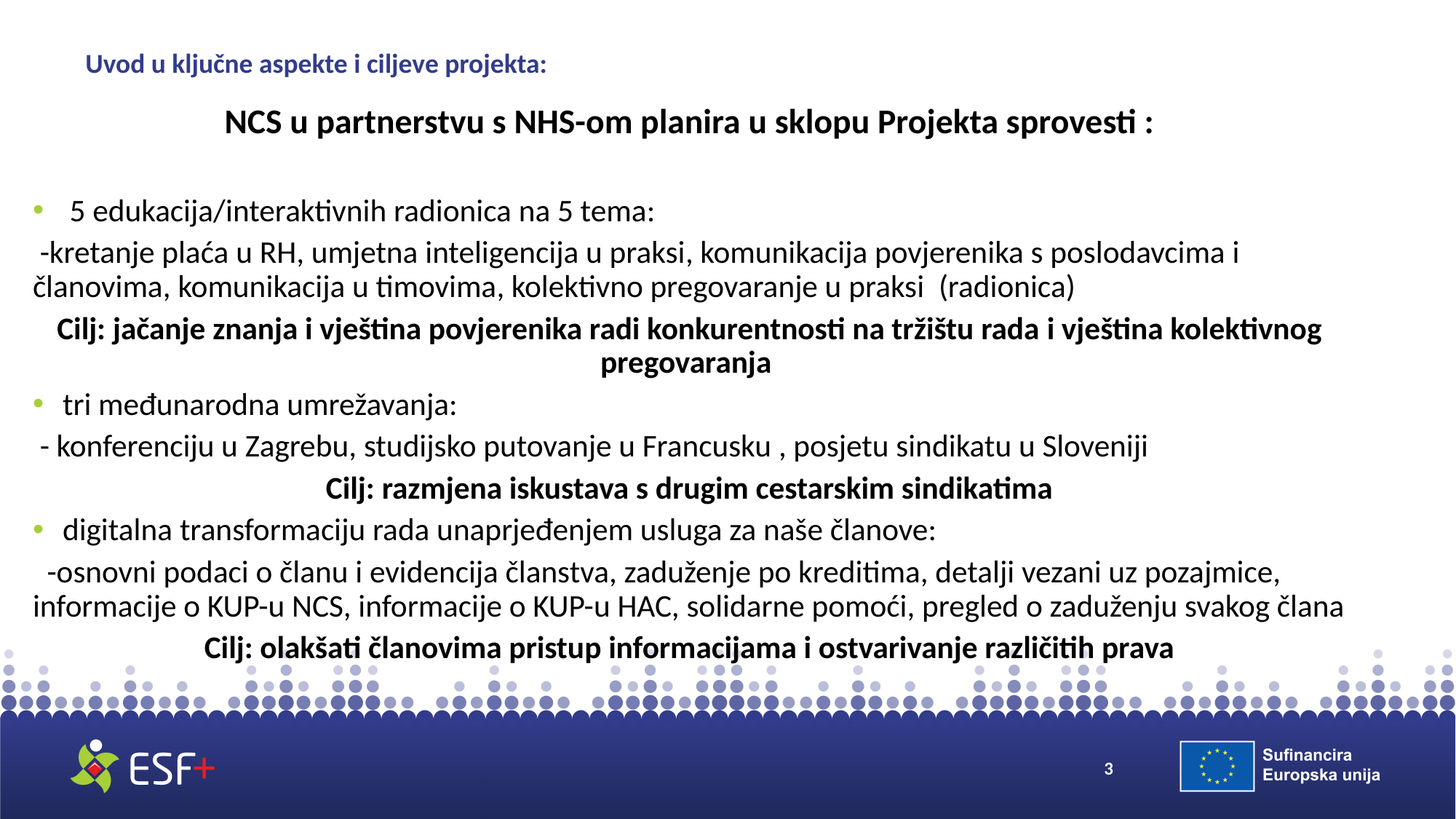

# Uvod u ključne aspekte i ciljeve projekta:
NCS u partnerstvu s NHS-om planira u sklopu Projekta sprovesti :

 5 edukacija/interaktivnih radionica na 5 tema:
 -kretanje plaća u RH, umjetna inteligencija u praksi, komunikacija povjerenika s poslodavcima i članovima, komunikacija u timovima, kolektivno pregovaranje u praksi  (radionica)
Cilj: jačanje znanja i vještina povjerenika radi konkurentnosti na tržištu rada i vještina kolektivnog pregovaranja
tri međunarodna umrežavanja:
 - konferenciju u Zagrebu, studijsko putovanje u Francusku , posjetu sindikatu u Sloveniji
Cilj: razmjena iskustava s drugim cestarskim sindikatima
digitalna transformaciju rada unaprjeđenjem usluga za naše članove:
  -osnovni podaci o članu i evidencija članstva, zaduženje po kreditima, detalji vezani uz pozajmice, informacije o KUP-u NCS, informacije o KUP-u HAC, solidarne pomoći, pregled o zaduženju svakog člana
Cilj: olakšati članovima pristup informacijama i ostvarivanje različitih prava

3